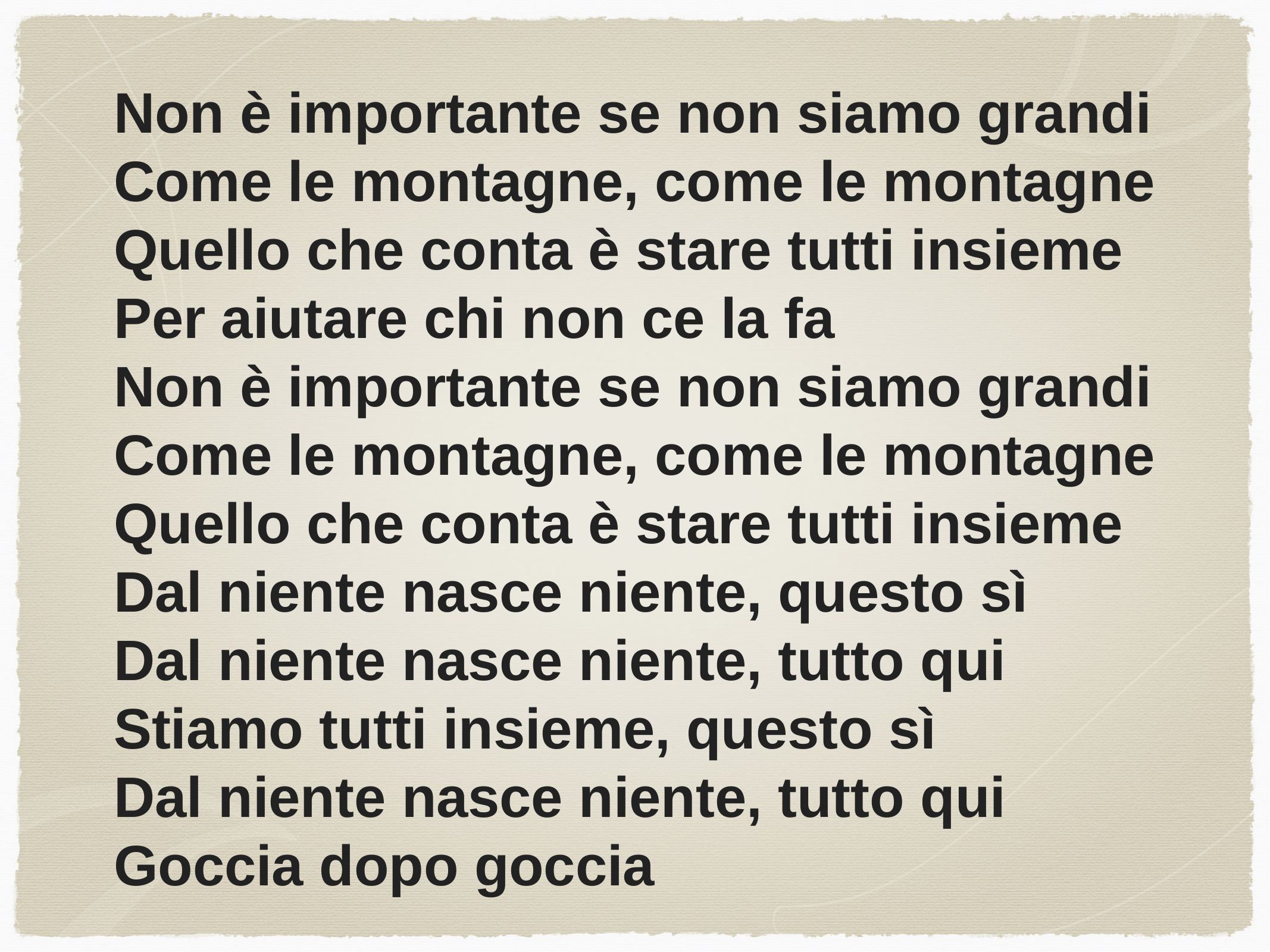

Non è importante se non siamo grandi
Come le montagne, come le montagne
Quello che conta è stare tutti insieme
Per aiutare chi non ce la fa
Non è importante se non siamo grandi
Come le montagne, come le montagne
Quello che conta è stare tutti insieme
Dal niente nasce niente, questo sì
Dal niente nasce niente, tutto qui
Stiamo tutti insieme, questo sì
Dal niente nasce niente, tutto qui
Goccia dopo goccia